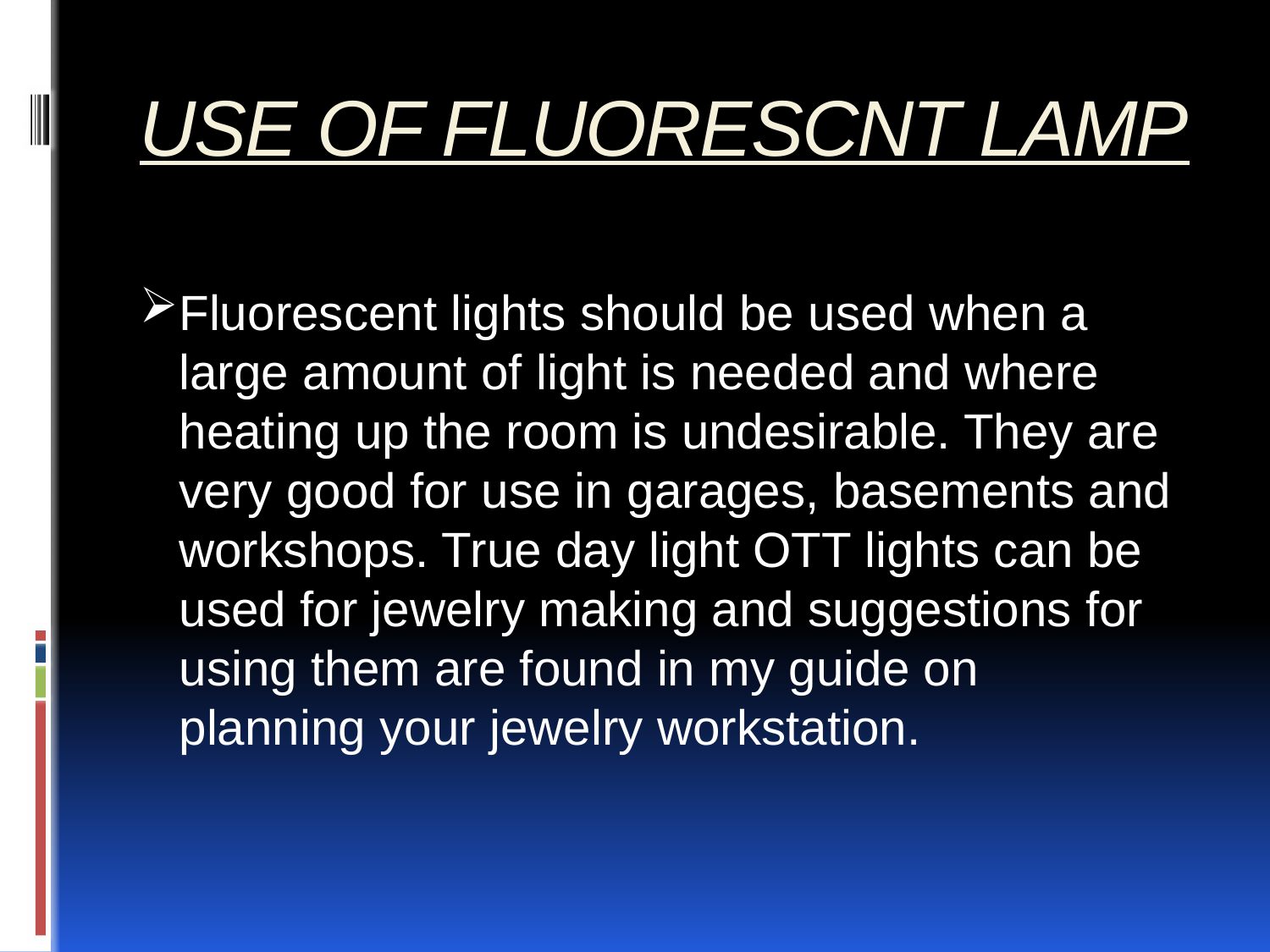

# USE OF FLUORESCNT LAMP
Fluorescent lights should be used when a large amount of light is needed and where heating up the room is undesirable. They are very good for use in garages, basements and workshops. True day light OTT lights can be used for jewelry making and suggestions for using them are found in my guide on planning your jewelry workstation.